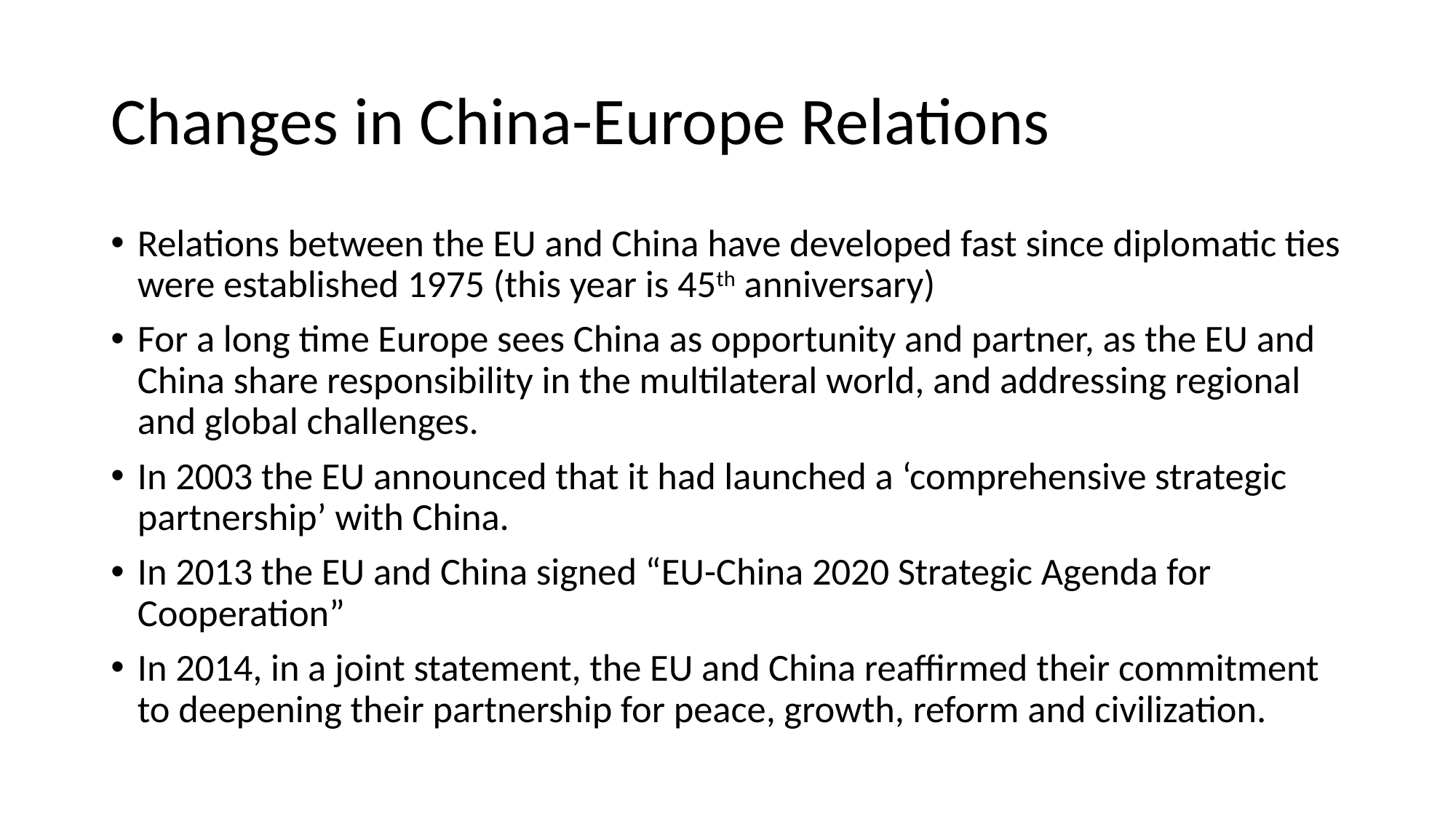

# Changes in China-Europe Relations
Relations between the EU and China have developed fast since diplomatic ties were established 1975 (this year is 45th anniversary)
For a long time Europe sees China as opportunity and partner, as the EU and China share responsibility in the multilateral world, and addressing regional and global challenges.
In 2003 the EU announced that it had launched a ‘comprehensive strategic partnership’ with China.
In 2013 the EU and China signed “EU-China 2020 Strategic Agenda for Cooperation”
In 2014, in a joint statement, the EU and China reaffirmed their commitment to deepening their partnership for peace, growth, reform and civilization.